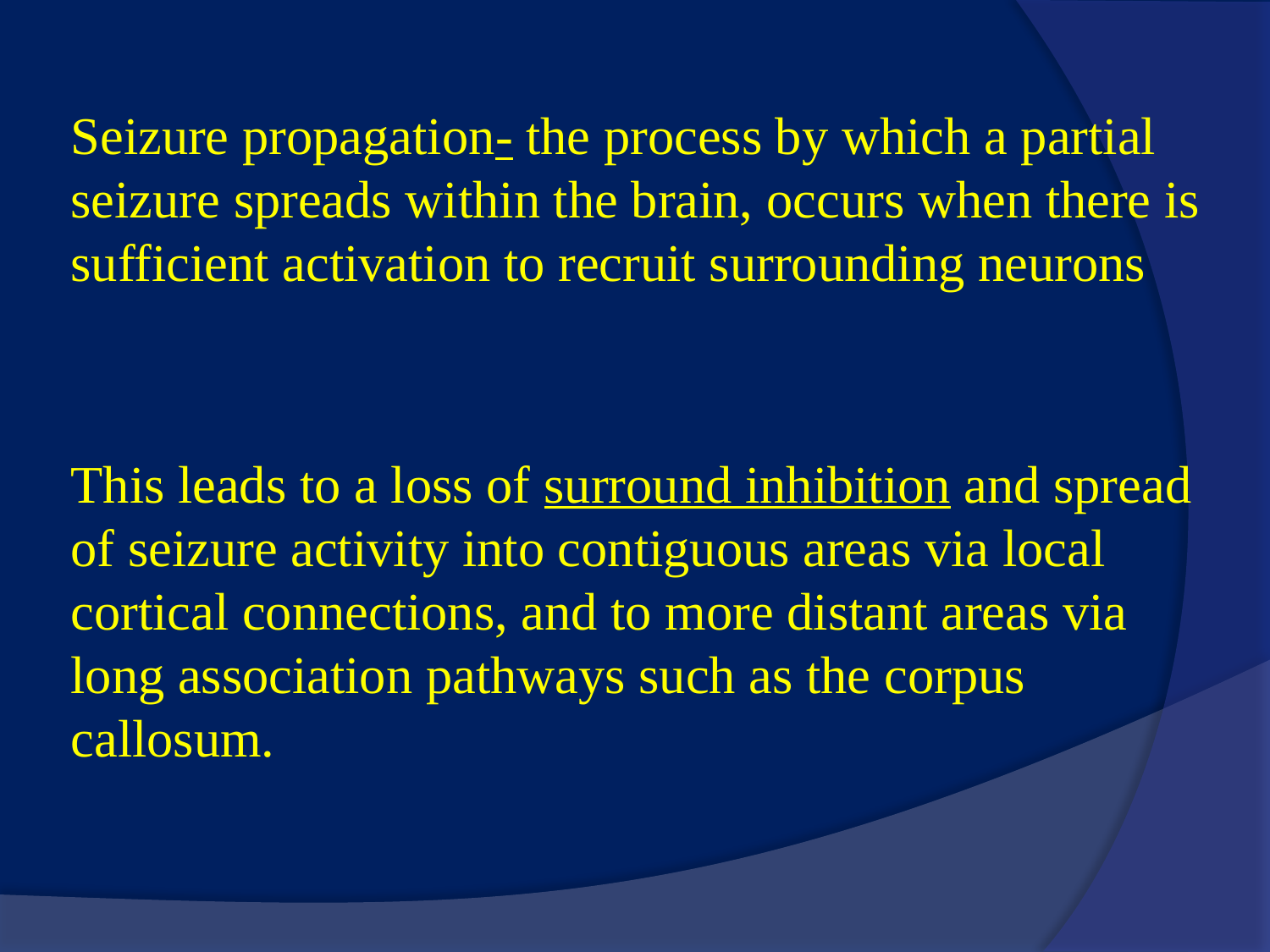

#
Seizure propagation- the process by which a partial seizure spreads within the brain, occurs when there is sufficient activation to recruit surrounding neurons

This leads to a loss of surround inhibition and spread of seizure activity into contiguous areas via local cortical connections, and to more distant areas via long association pathways such as the corpus callosum.